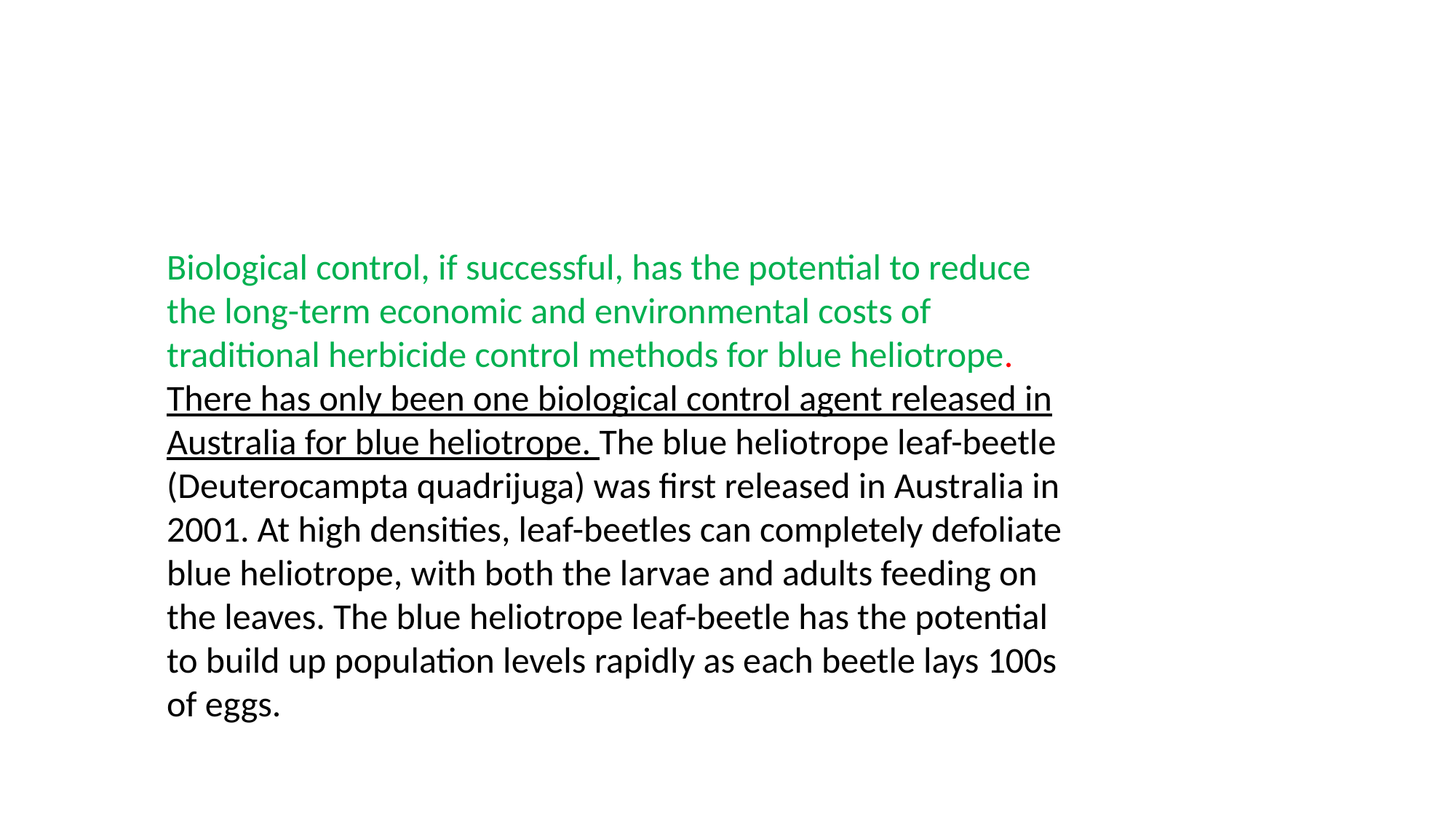

Biological control, if successful, has the potential to reduce the long-term economic and environmental costs of traditional herbicide control methods for blue heliotrope. There has only been one biological control agent released in Australia for blue heliotrope. The blue heliotrope leaf-beetle (Deuterocampta quadrijuga) was first released in Australia in 2001. At high densities, leaf-beetles can completely defoliate blue heliotrope, with both the larvae and adults feeding on the leaves. The blue heliotrope leaf-beetle has the potential to build up population levels rapidly as each beetle lays 100s of eggs.